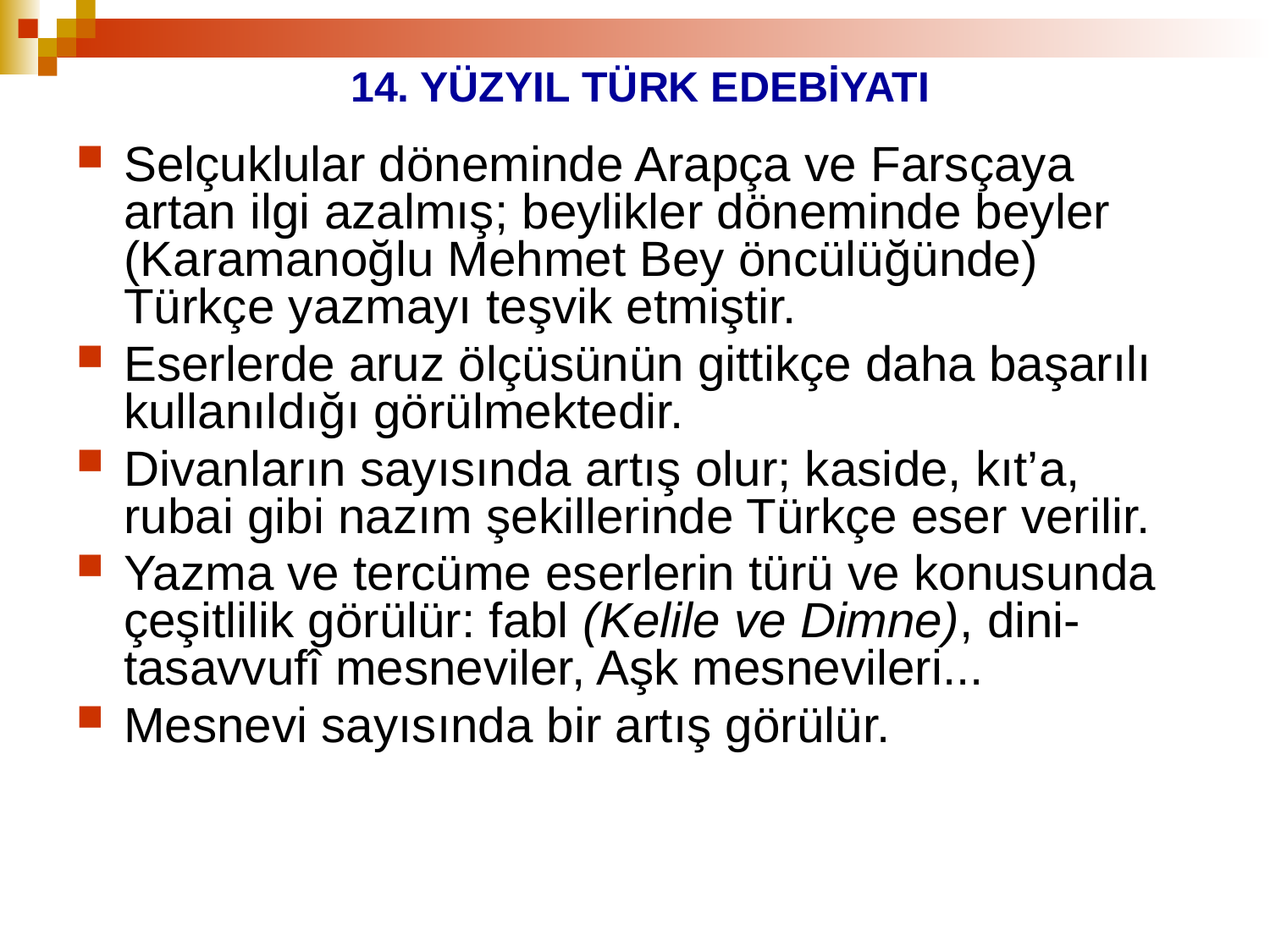

# 14. YÜZYIL TÜRK EDEBİYATI
Selçuklular döneminde Arapça ve Farsçaya  artan ilgi azalmış; beylikler döneminde beyler (Karamanoğlu Mehmet Bey öncülüğünde) Türkçe yazmayı teşvik etmiştir.
Eserlerde aruz ölçüsünün gittikçe daha başarılı kullanıldığı görülmektedir.
Divanların sayısında artış olur; kaside, kıt’a, rubai gibi nazım şekillerinde Türkçe eser verilir.
Yazma ve tercüme eserlerin türü ve konusunda çeşitlilik görülür: fabl (Kelile ve Dimne), dini-tasavvufî mesneviler, Aşk mesnevileri...
Mesnevi sayısında bir artış görülür.